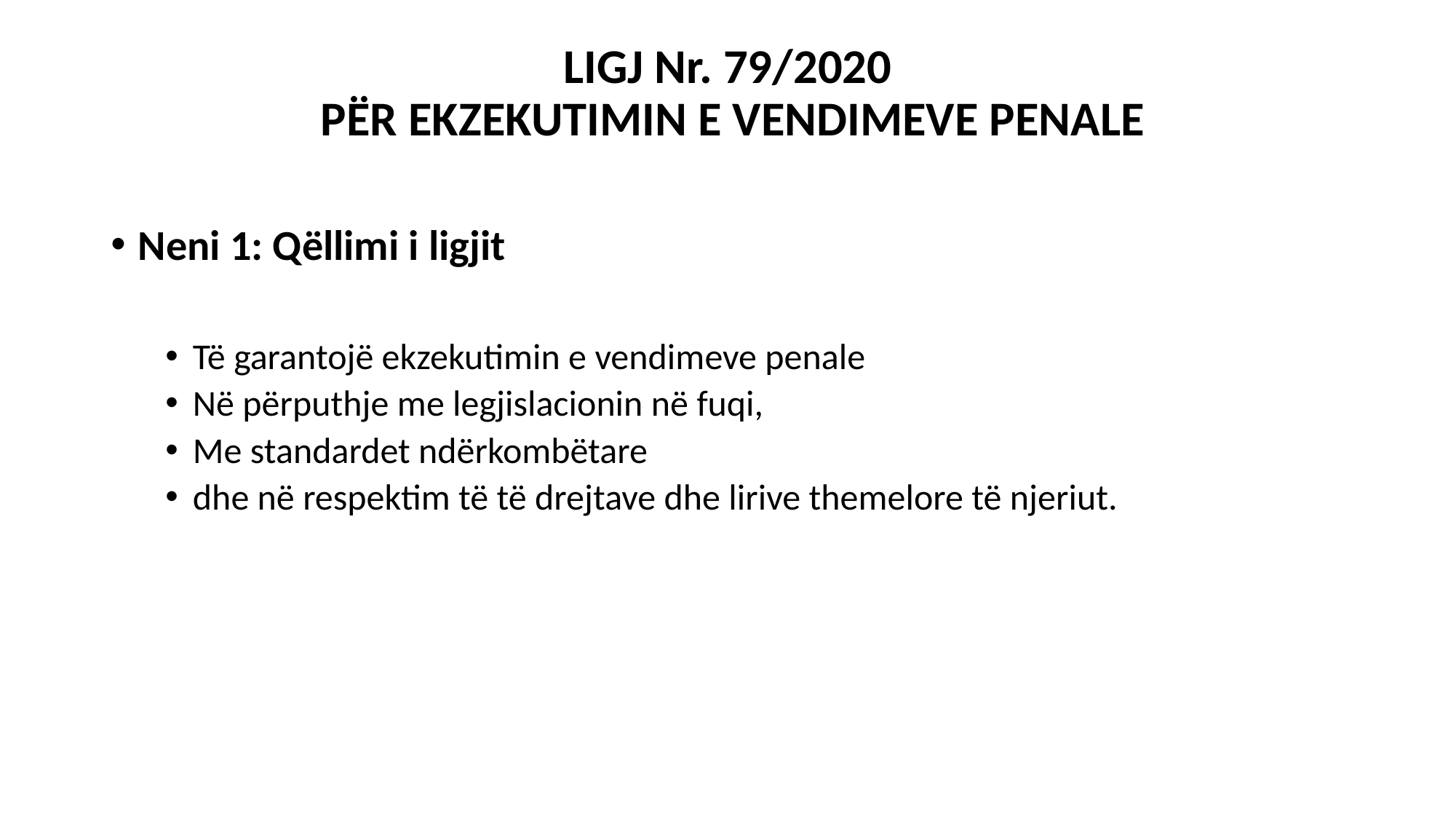

# LIGJ Nr. 79/2020  PËR EKZEKUTIMIN E VENDIMEVE PENALE
Neni 1: Qëllimi i ligjit

Të garantojë ekzekutimin e vendimeve penale
Në përputhje me legjislacionin në fuqi,
Me standardet ndërkombëtare
dhe në respektim të të drejtave dhe lirive themelore të njeriut.